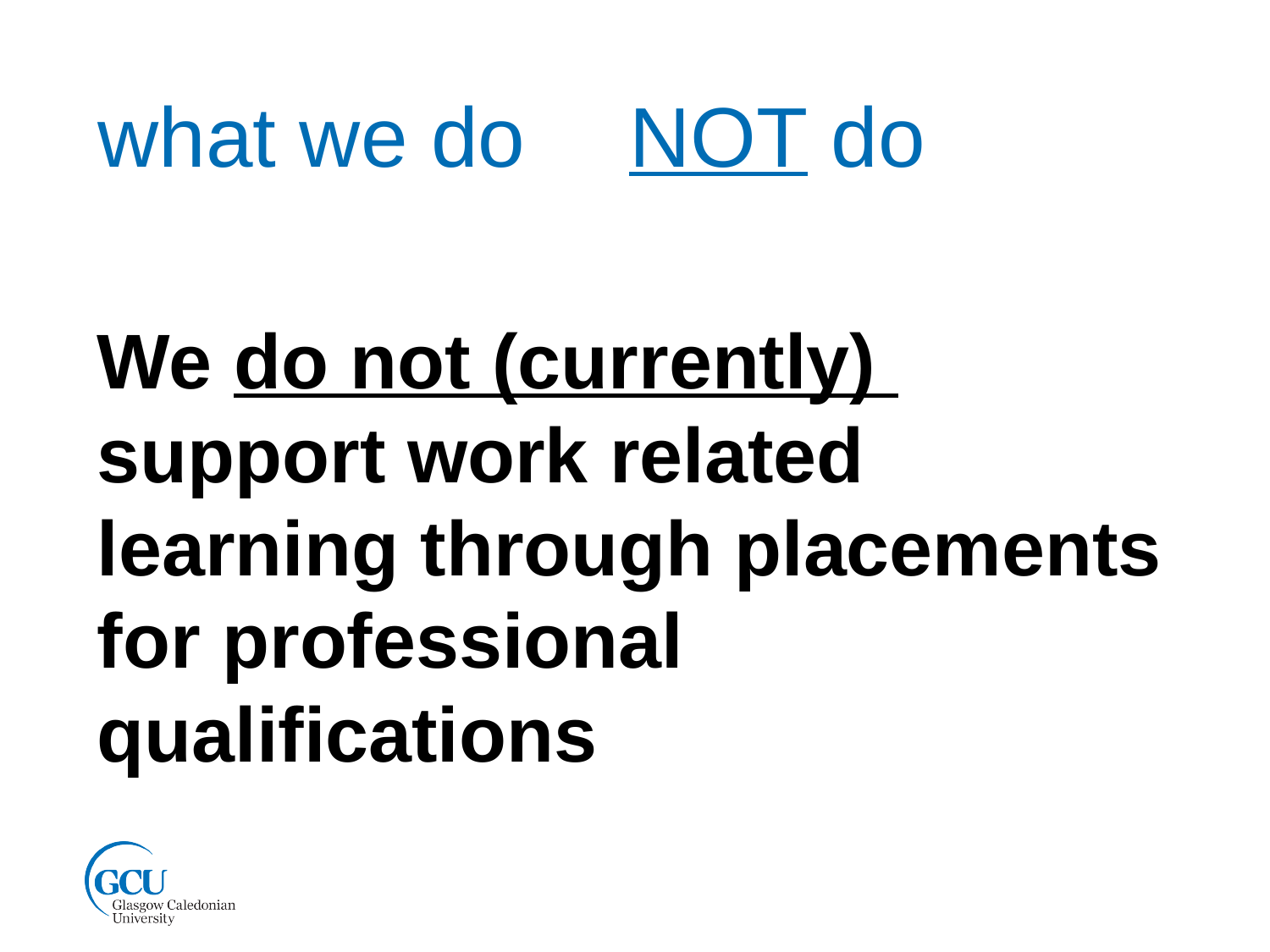

what we do	 NOT do
We do not (currently)  support work related learning through placements for professional qualifications